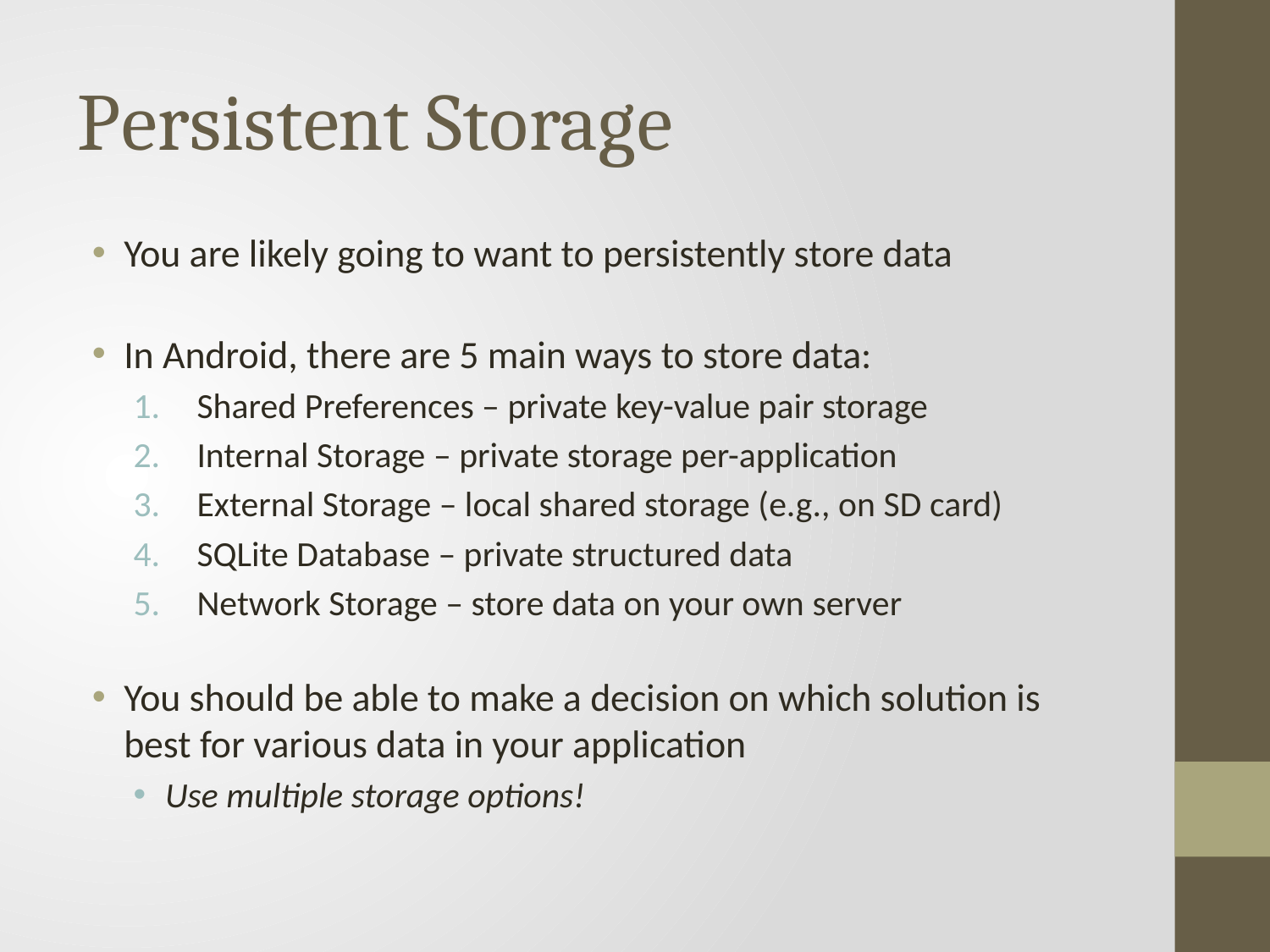

# Persistent Storage
You are likely going to want to persistently store data
In Android, there are 5 main ways to store data:
Shared Preferences – private key-value pair storage
Internal Storage – private storage per-application
External Storage – local shared storage (e.g., on SD card)
SQLite Database – private structured data
Network Storage – store data on your own server
You should be able to make a decision on which solution is best for various data in your application
Use multiple storage options!